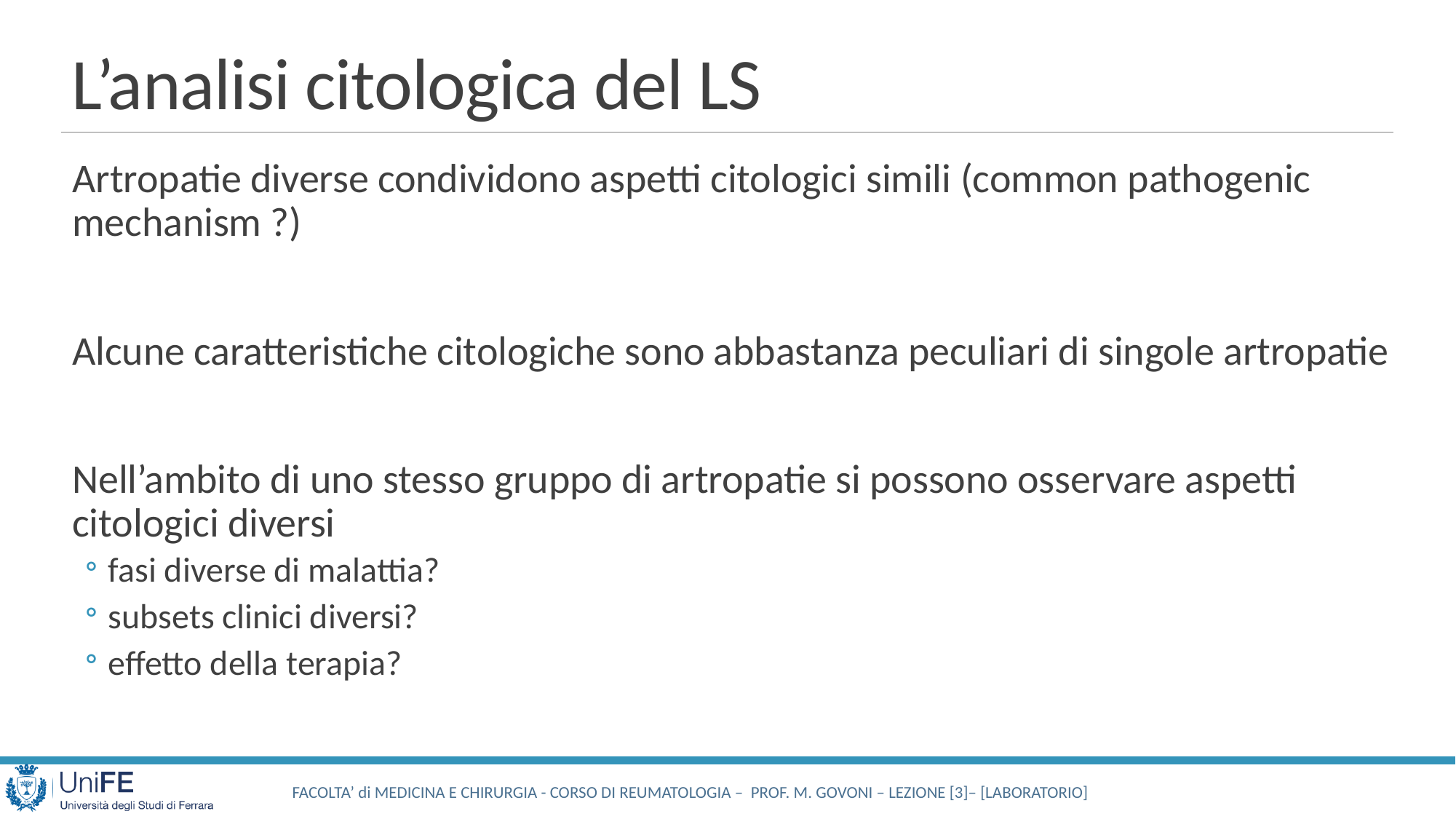

# L’analisi citologica del LS
Artropatie diverse condividono aspetti citologici simili (common pathogenic mechanism ?)

Alcune caratteristiche citologiche sono abbastanza peculiari di singole artropatie

Nell’ambito di uno stesso gruppo di artropatie si possono osservare aspetti citologici diversi
fasi diverse di malattia?
subsets clinici diversi?
effetto della terapia?